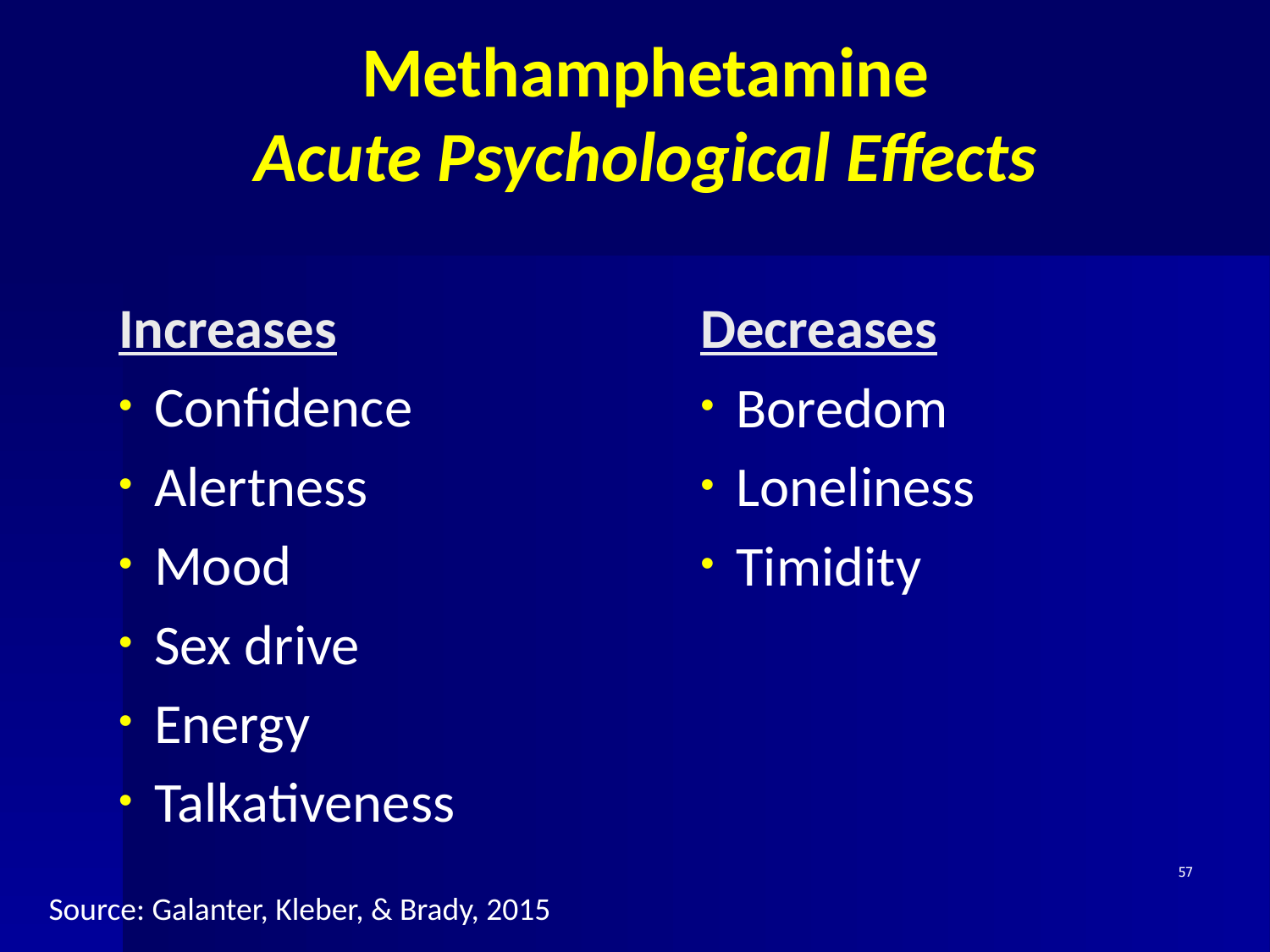

# Methamphetamine Acute Psychological Effects
Increases
Confidence
Alertness
Mood
Sex drive
Energy
Talkativeness
Decreases
Boredom
Loneliness
Timidity
57
Source: Galanter, Kleber, & Brady, 2015